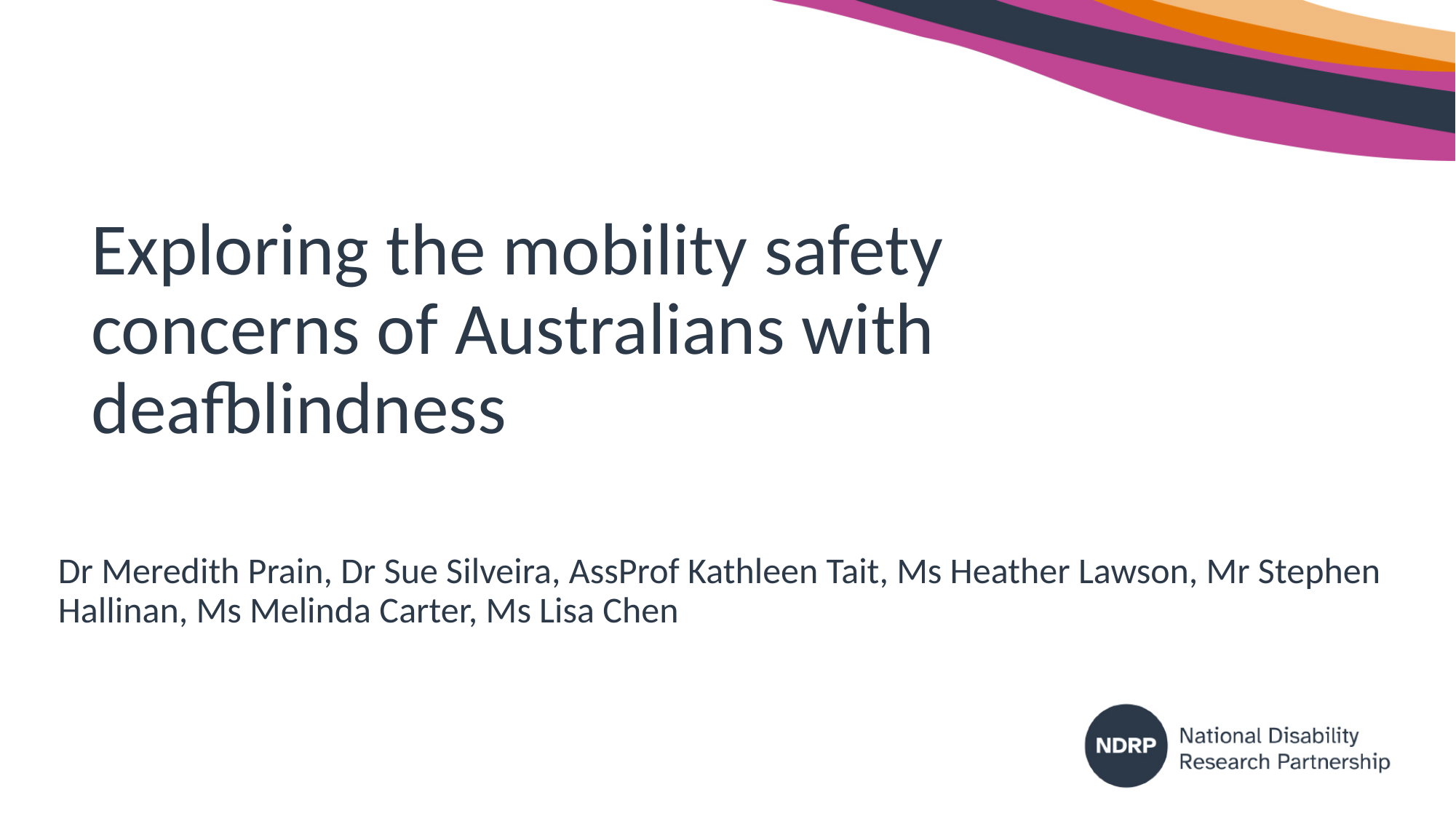

# Exploring the mobility safety concerns of Australians with deafblindness
Dr Meredith Prain, Dr Sue Silveira, AssProf Kathleen Tait, Ms Heather Lawson, Mr Stephen Hallinan, Ms Melinda Carter, Ms Lisa Chen